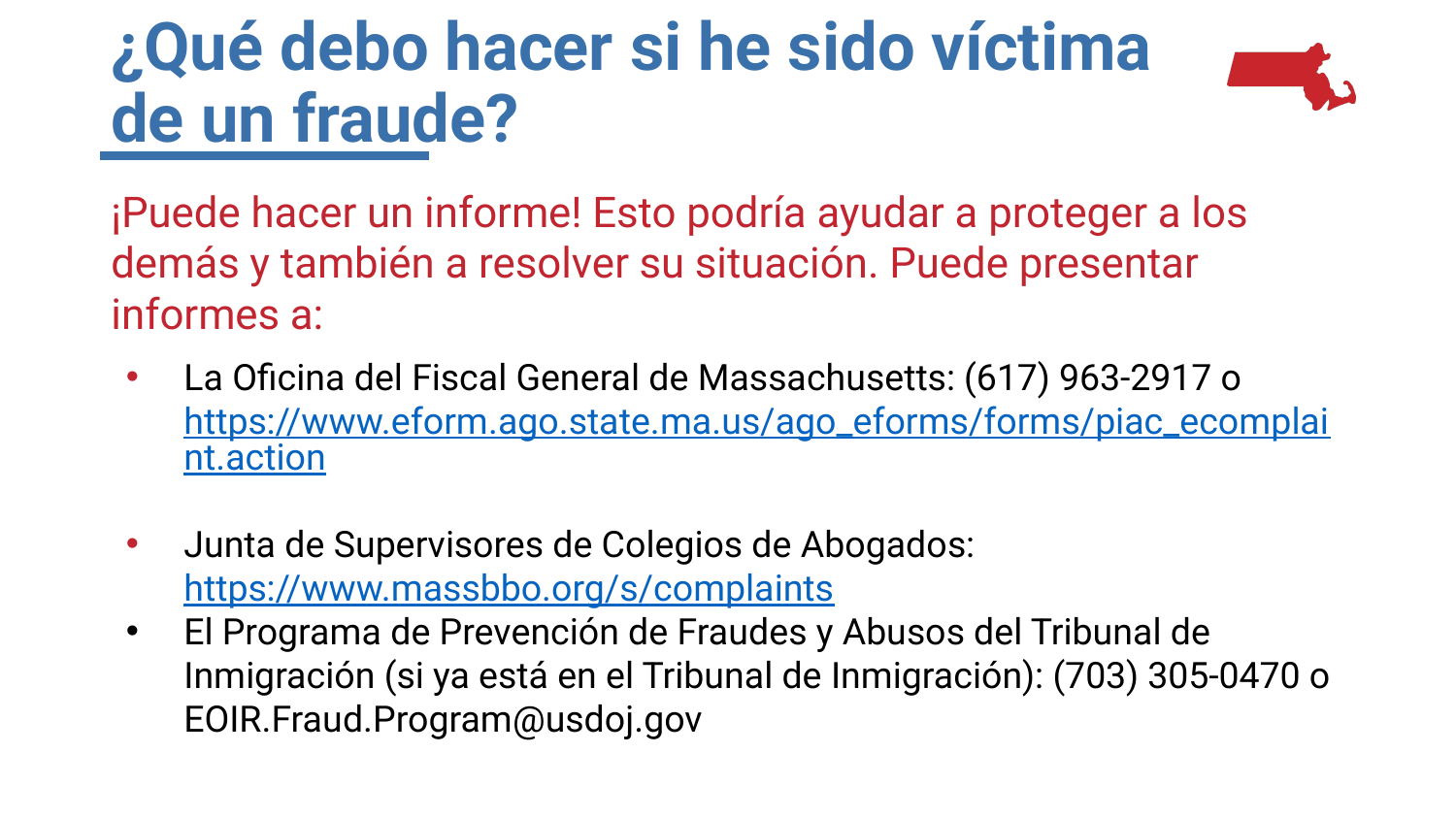

# ¿Qué debo hacer si he sido víctima de un fraude?
¡Puede hacer un informe! Esto podría ayudar a proteger a los demás y también a resolver su situación. Puede presentar informes a:
La Oficina del Fiscal General de Massachusetts: (617) 963-2917 o https://www.eform.ago.state.ma.us/ago_eforms/forms/piac_ecomplaint.action
Junta de Supervisores de Colegios de Abogados: https://www.massbbo.org/s/complaints
El Programa de Prevención de Fraudes y Abusos del Tribunal de Inmigración (si ya está en el Tribunal de Inmigración): (703) 305-0470 o EOIR.Fraud.Program@usdoj.gov